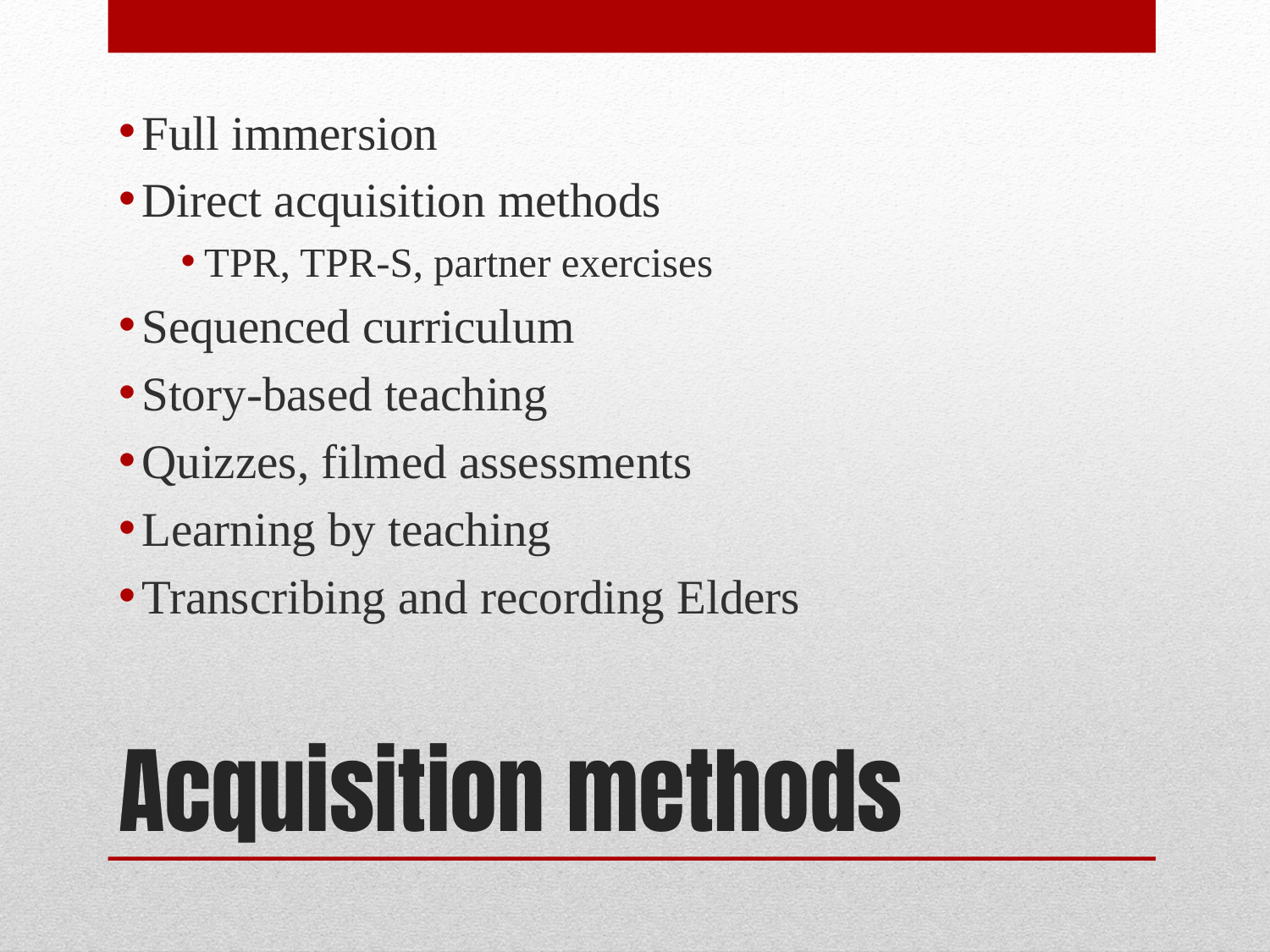

Full immersion
Direct acquisition methods
TPR, TPR-S, partner exercises
Sequenced curriculum
Story-based teaching
Quizzes, filmed assessments
Learning by teaching
Transcribing and recording Elders

# Acquisition methods